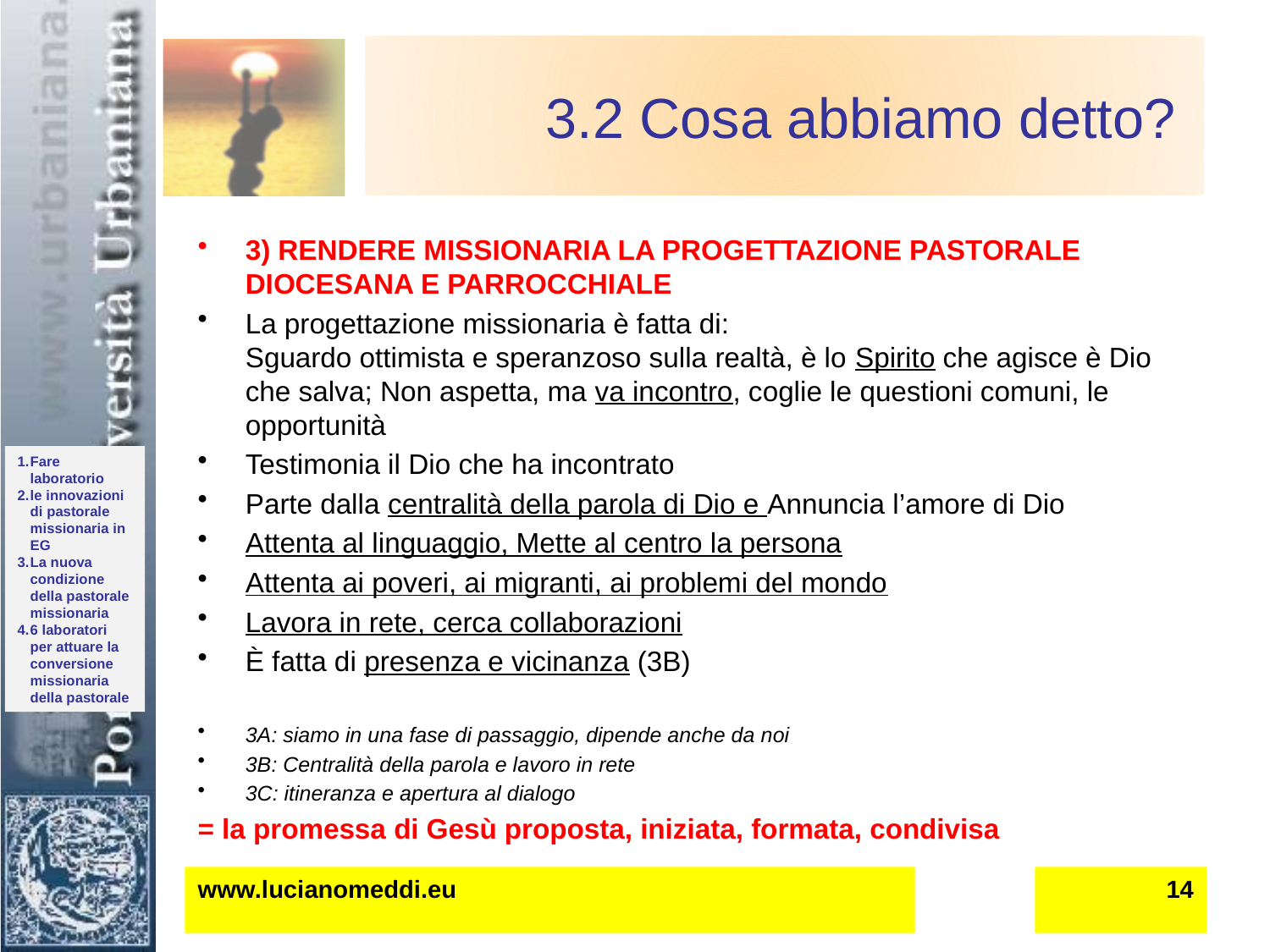

# 3.2 Cosa abbiamo detto?
3) RENDERE MISSIONARIA LA PROGETTAZIONE PASTORALE DIOCESANA E PARROCCHIALE
La progettazione missionaria è fatta di:
Sguardo ottimista e speranzoso sulla realtà, è lo Spirito che agisce è Dio che salva; Non aspetta, ma va incontro, coglie le questioni comuni, le opportunità
Testimonia il Dio che ha incontrato
Parte dalla centralità della parola di Dio e Annuncia l’amore di Dio
Attenta al linguaggio, Mette al centro la persona
Attenta ai poveri, ai migranti, ai problemi del mondo
Lavora in rete, cerca collaborazioni
È fatta di presenza e vicinanza (3B)

3A: siamo in una fase di passaggio, dipende anche da noi
3B: Centralità della parola e lavoro in rete
3C: itineranza e apertura al dialogo
= la promessa di Gesù proposta, iniziata, formata, condivisa

www.lucianomeddi.eu
14